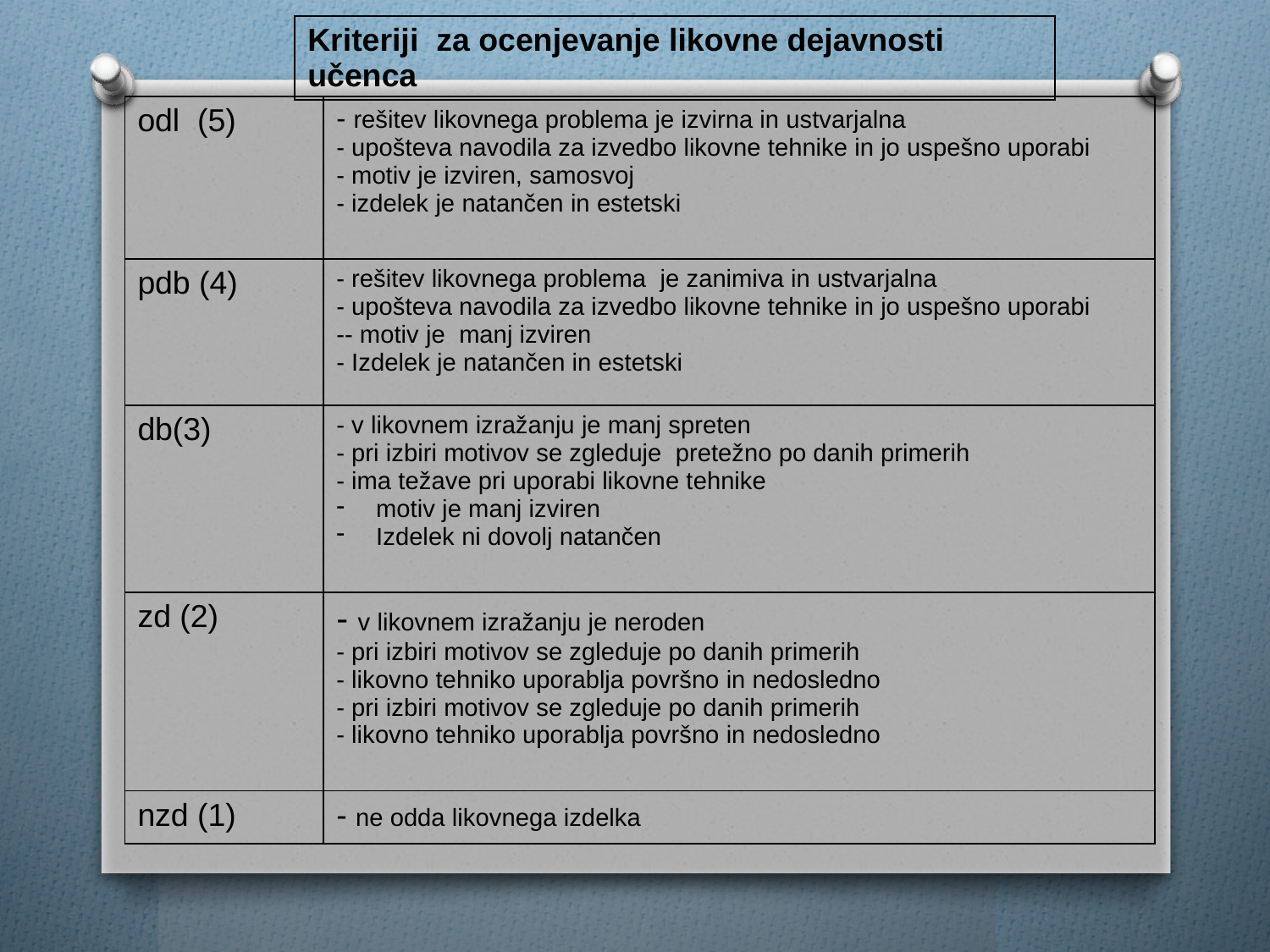

| Kriteriji za ocenjevanje likovne dejavnosti učenca |
| --- |
| odl (5) | - rešitev likovnega problema je izvirna in ustvarjalna - upošteva navodila za izvedbo likovne tehnike in jo uspešno uporabi - motiv je izviren, samosvoj - izdelek je natančen in estetski |
| --- | --- |
| pdb (4) | - rešitev likovnega problema je zanimiva in ustvarjalna - upošteva navodila za izvedbo likovne tehnike in jo uspešno uporabi -- motiv je manj izviren - Izdelek je natančen in estetski |
| db(3) | - v likovnem izražanju je manj spreten - pri izbiri motivov se zgleduje pretežno po danih primerih - ima težave pri uporabi likovne tehnike motiv je manj izviren Izdelek ni dovolj natančen |
| zd (2) | - v likovnem izražanju je neroden - pri izbiri motivov se zgleduje po danih primerih - likovno tehniko uporablja površno in nedosledno - pri izbiri motivov se zgleduje po danih primerih - likovno tehniko uporablja površno in nedosledno |
| nzd (1) | - ne odda likovnega izdelka |